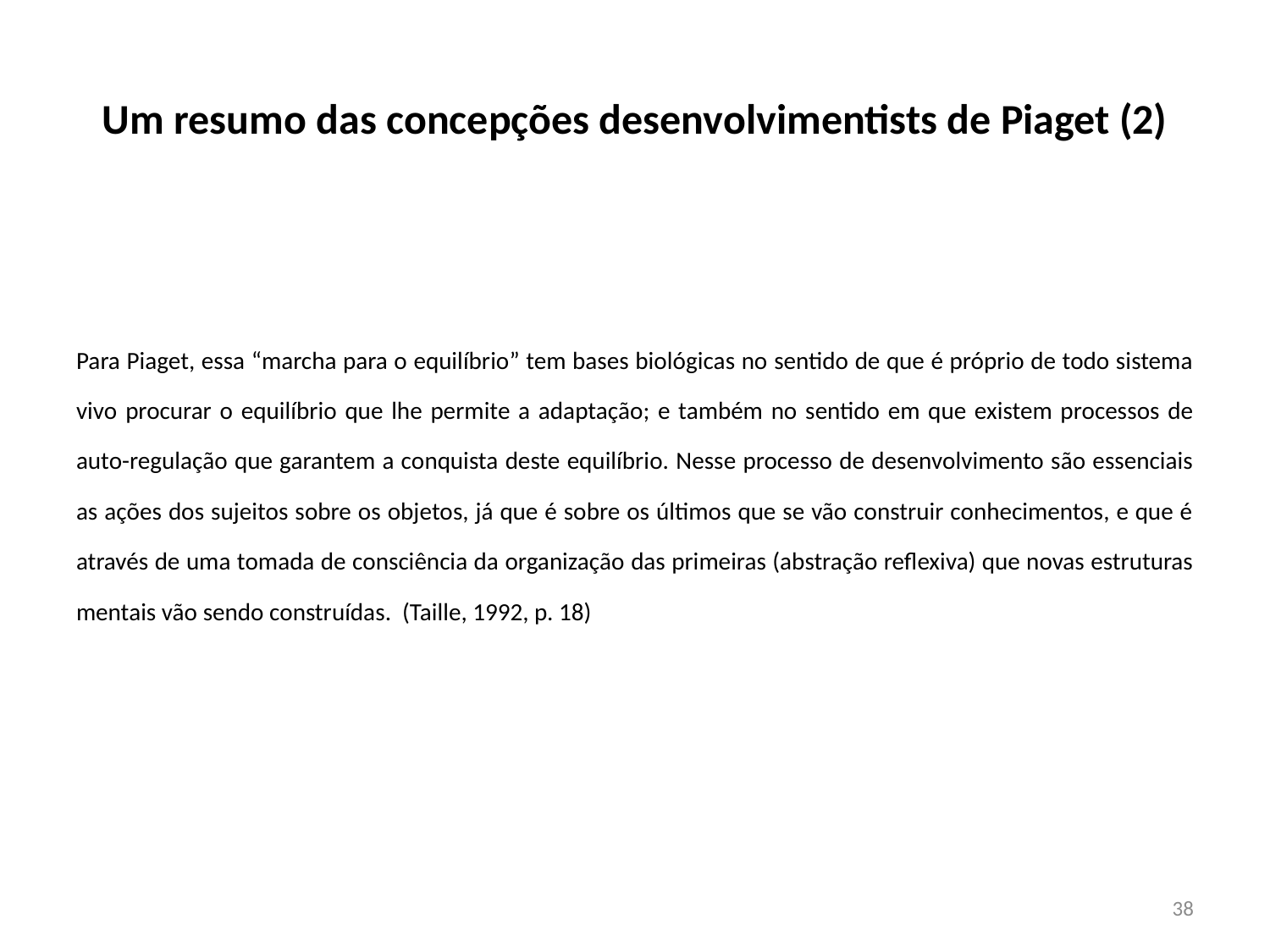

# Um resumo das concepções desenvolvimentists de Piaget (2)

Para Piaget, essa “marcha para o equilíbrio” tem bases biológicas no sentido de que é próprio de todo sistema vivo procurar o equilíbrio que lhe permite a adaptação; e também no sentido em que existem processos de auto-regulação que garantem a conquista deste equilíbrio. Nesse processo de desenvolvimento são essenciais as ações dos sujeitos sobre os objetos, já que é sobre os últimos que se vão construir conhecimentos, e que é através de uma tomada de consciência da organização das primeiras (abstração reflexiva) que novas estruturas mentais vão sendo construídas.  (Taille, 1992, p. 18)

38